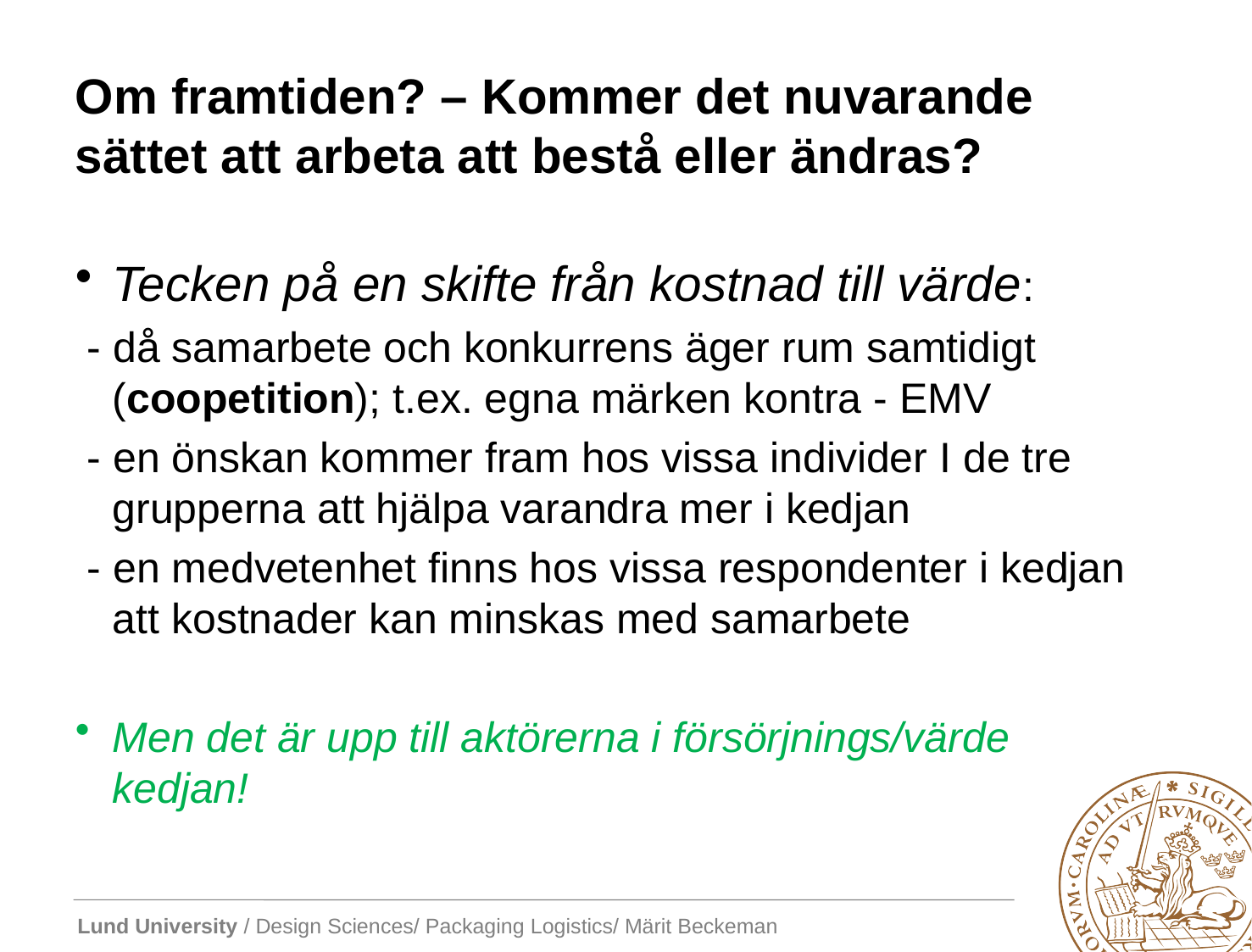

# Om framtiden? – Kommer det nuvarande sättet att arbeta att bestå eller ändras?
Tecken på en skifte från kostnad till värde:
 - då samarbete och konkurrens äger rum samtidigt (coopetition); t.ex. egna märken kontra - EMV
 - en önskan kommer fram hos vissa individer I de tre grupperna att hjälpa varandra mer i kedjan
 - en medvetenhet finns hos vissa respondenter i kedjan att kostnader kan minskas med samarbete

Men det är upp till aktörerna i försörjnings/värde kedjan!